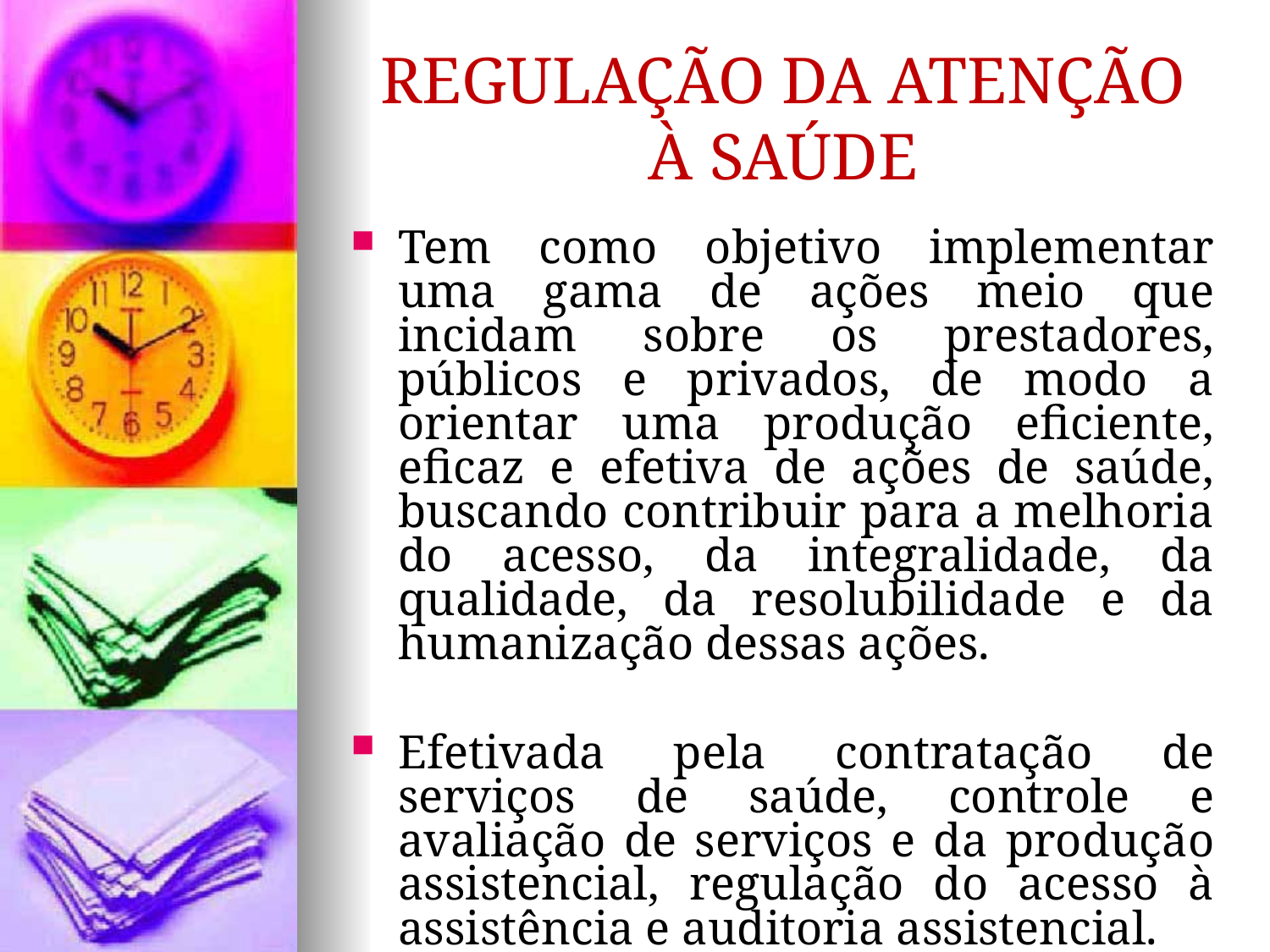

REGULAÇÃO DA ATENÇÃO À SAÚDE
Tem como objetivo implementar uma gama de ações meio que incidam sobre os prestadores, públicos e privados, de modo a orientar uma produção eficiente, eficaz e efetiva de ações de saúde, buscando contribuir para a melhoria do acesso, da integralidade, da qualidade, da resolubilidade e da humanização dessas ações.

Efetivada pela contratação de serviços de saúde, controle e avaliação de serviços e da produção assistencial, regulação do acesso à assistência e auditoria assistencial.